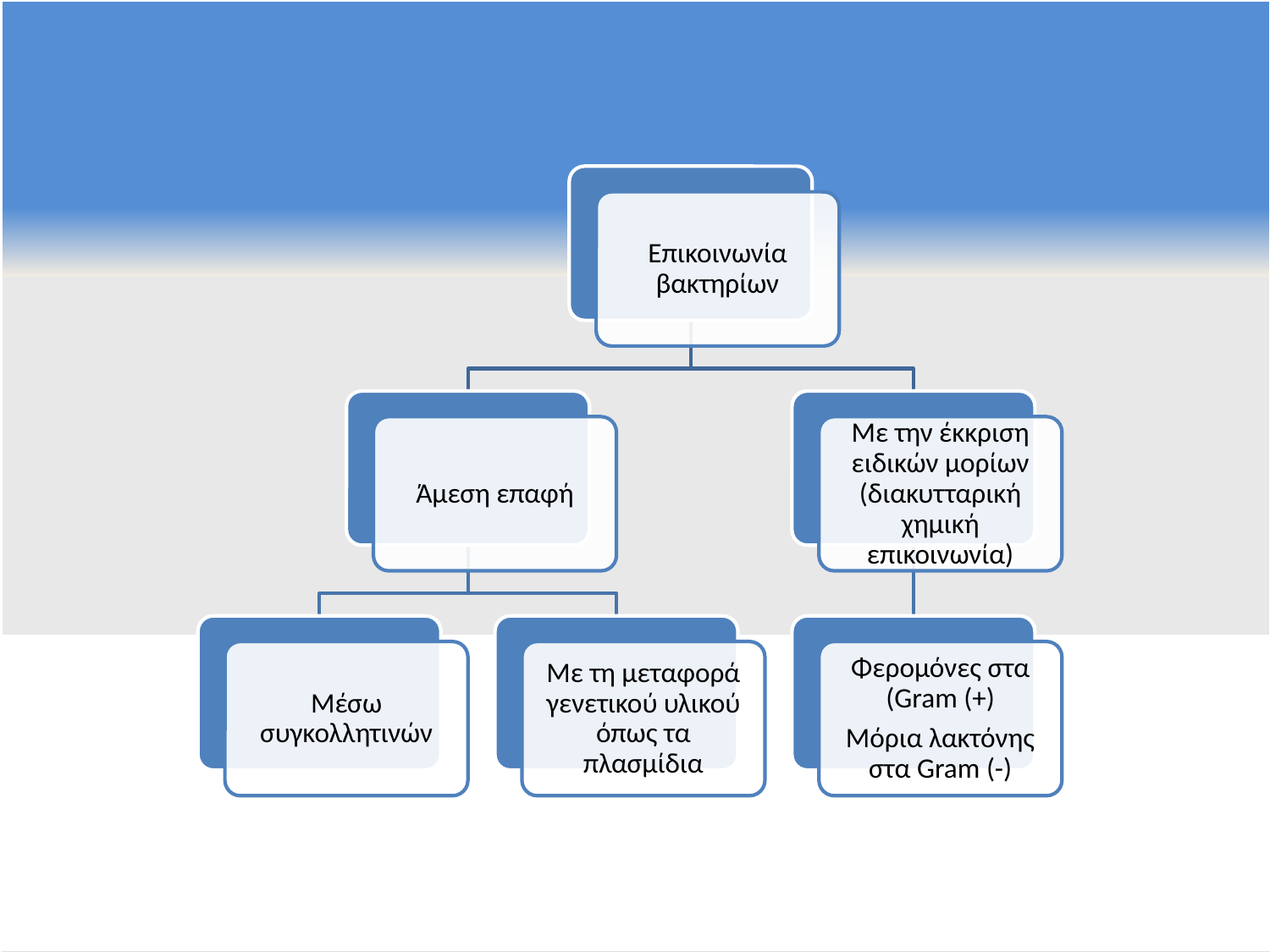

Επικοινωνία βακτηρίων
Άμεση επαφή
Μέσω συγκολλητινών
Με τη μεταφορά γενετικού υλικού όπως τα πλασμίδια
Με την έκκριση ειδικών μορίων (διακυτταρική χημική επικοινωνία)
Φερομόνες στα (Gram (+)
Μόρια λακτόνης στα Gram (-)